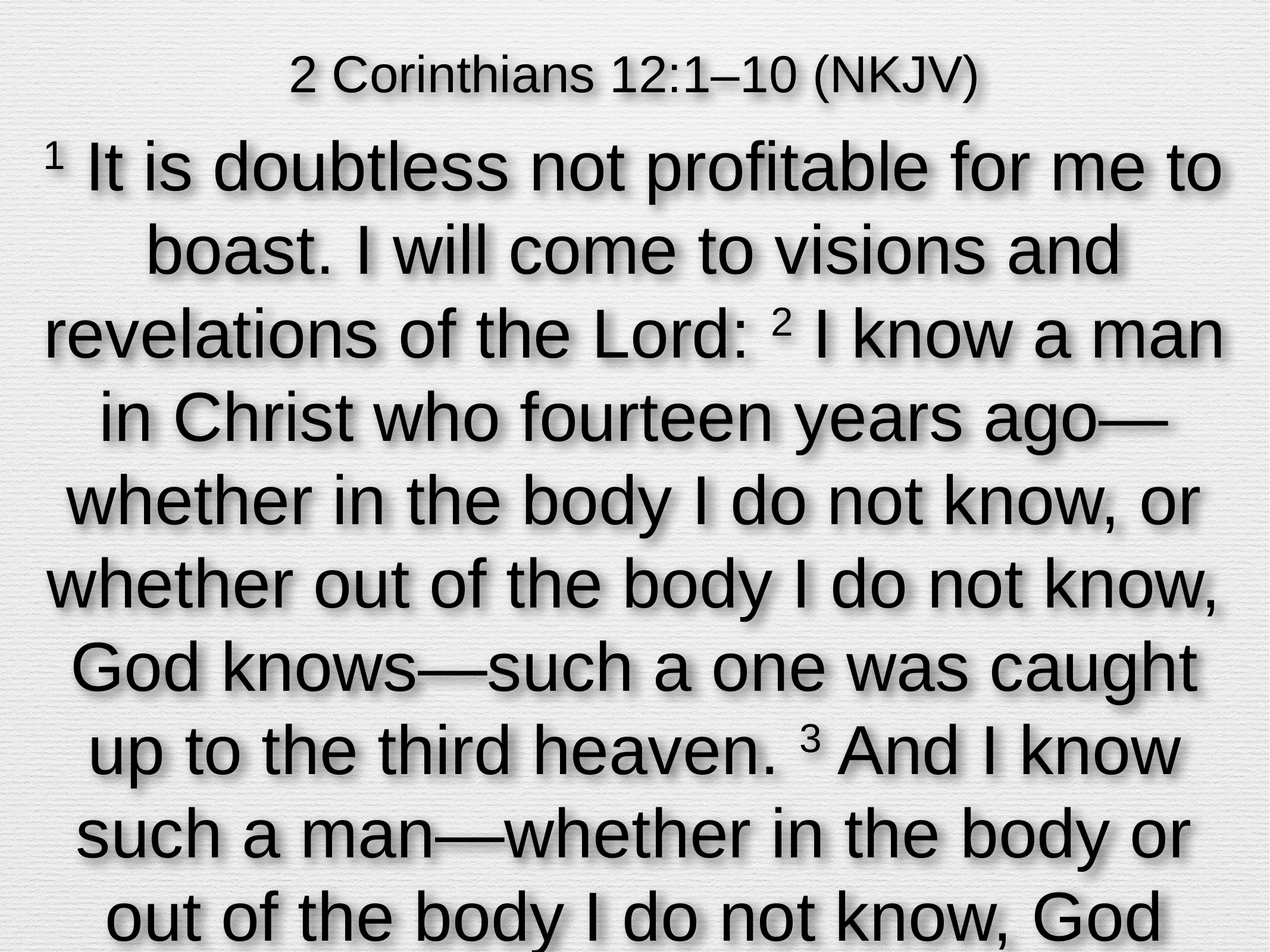

2 Corinthians 12:1–10 (NKJV)
1 It is doubtless not profitable for me to boast. I will come to visions and revelations of the Lord: 2 I know a man in Christ who fourteen years ago—whether in the body I do not know, or whether out of the body I do not know, God knows—such a one was caught up to the third heaven. 3 And I know such a man—whether in the body or out of the body I do not know, God knows—